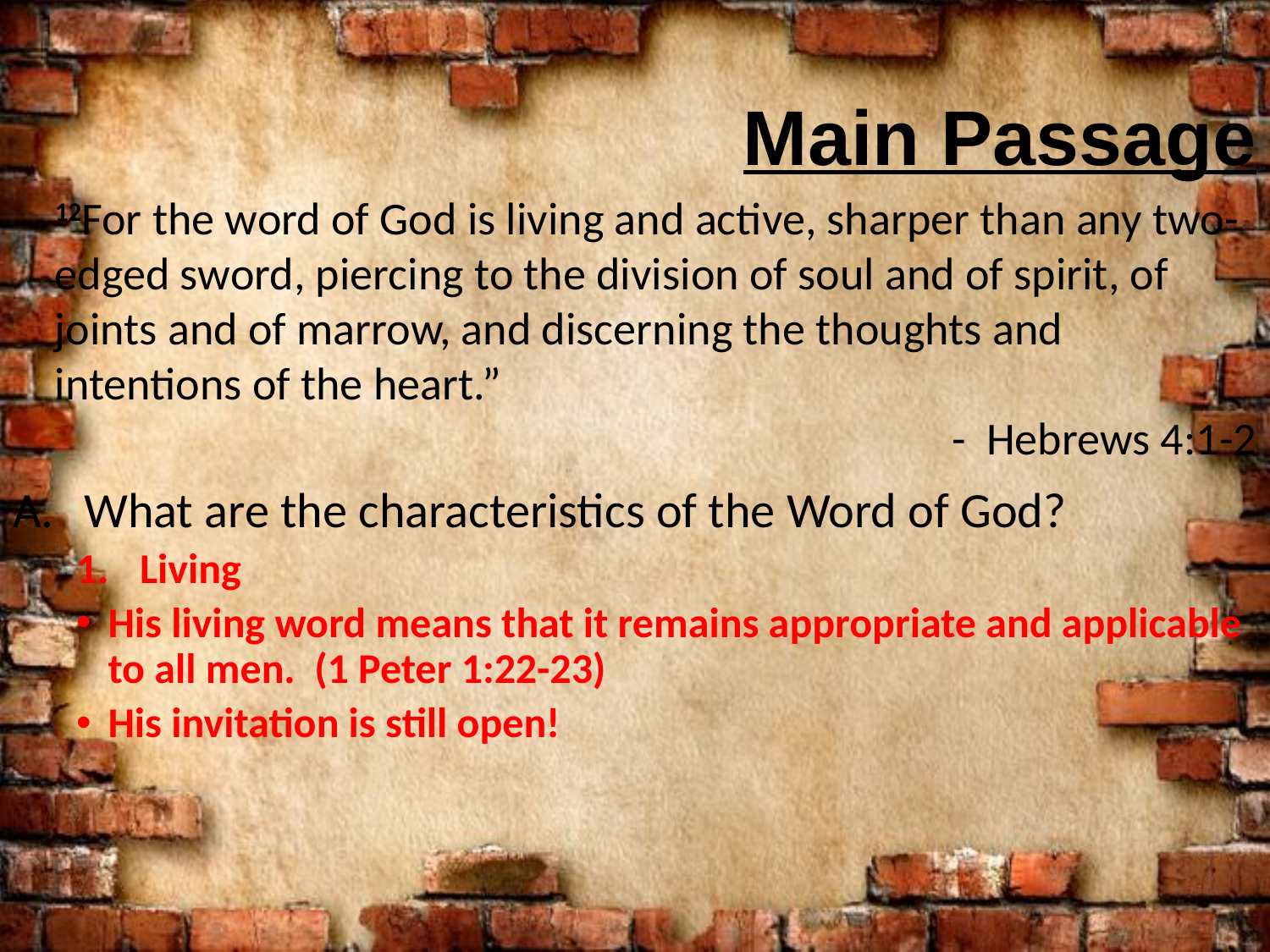

# Main Passage
12For the word of God is living and active, sharper than any two-edged sword, piercing to the division of soul and of spirit, of joints and of marrow, and discerning the thoughts and intentions of the heart.”
-  Hebrews 4:1-2
What are the characteristics of the Word of God?
Living
His living word means that it remains appropriate and applicable to all men.  (1 Peter 1:22-23)
His invitation is still open!